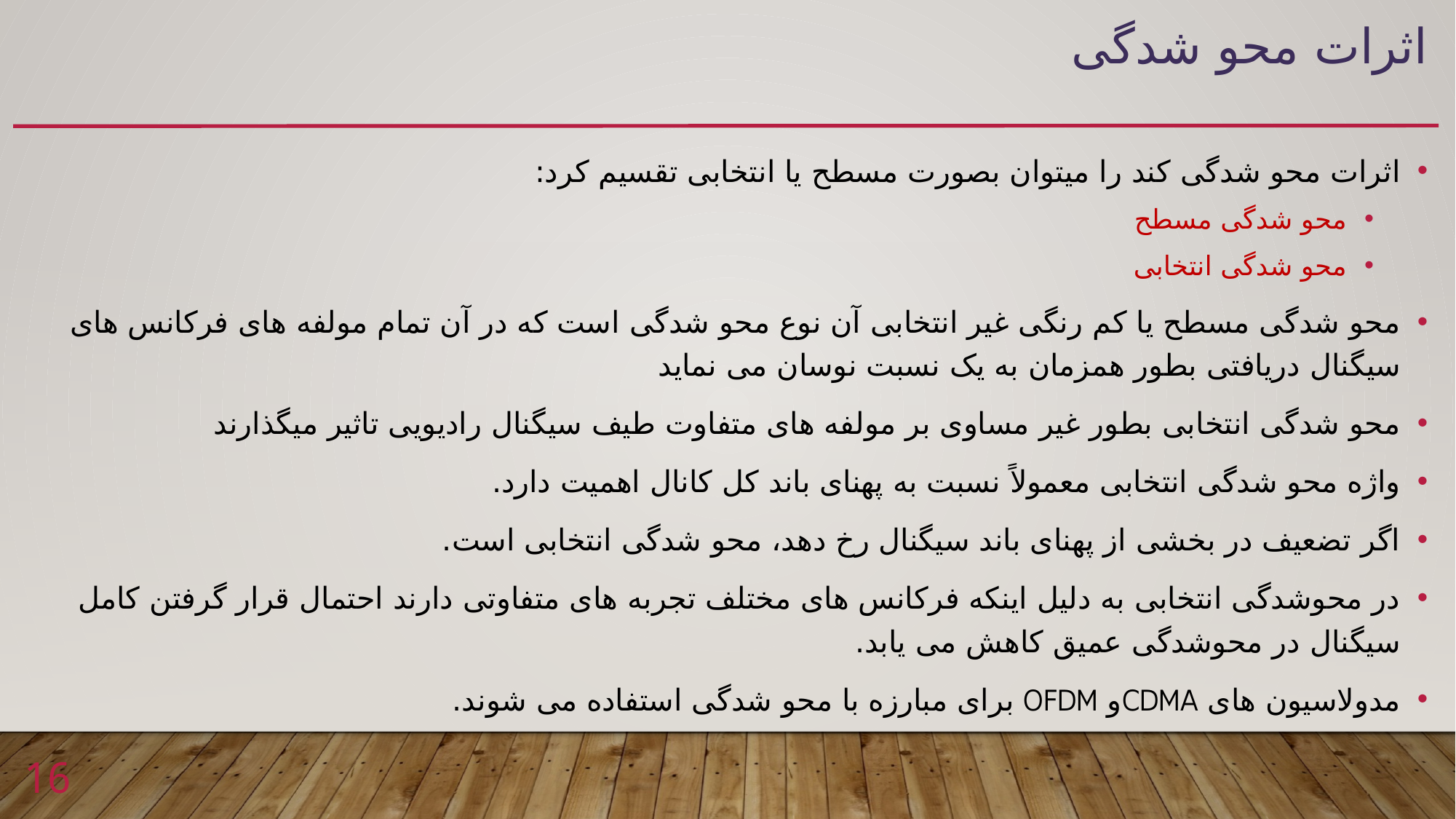

# اثرات محو شدگی
اثرات محو شدگی کند را میتوان بصورت مسطح یا انتخابی تقسیم کرد:
محو شدگی مسطح
محو شدگی انتخابی
محو شدگی مسطح یا کم رنگی غیر انتخابی آن نوع محو شدگی است که در آن تمام مولفه های فرکانس های سیگنال دریافتی بطور همزمان به یک نسبت نوسان می نماید
محو شدگی انتخابی بطور غیر مساوی بر مولفه های متفاوت طیف سیگنال رادیویی تاثیر میگذارند
واژه محو شدگی انتخابی معمولاً نسبت به پهنای باند کل کانال اهمیت دارد.
اگر تضعیف در بخشی از پهنای باند سیگنال رخ دهد، محو شدگی انتخابی است.
در محوشدگی انتخابی به دلیل اینکه فرکانس های مختلف تجربه های متفاوتی دارند احتمال قرار گرفتن کامل سیگنال در محوشدگی عمیق کاهش می یابد.
مدولاسیون های CDMAو OFDM برای مبارزه با محو شدگی استفاده می شوند.

16